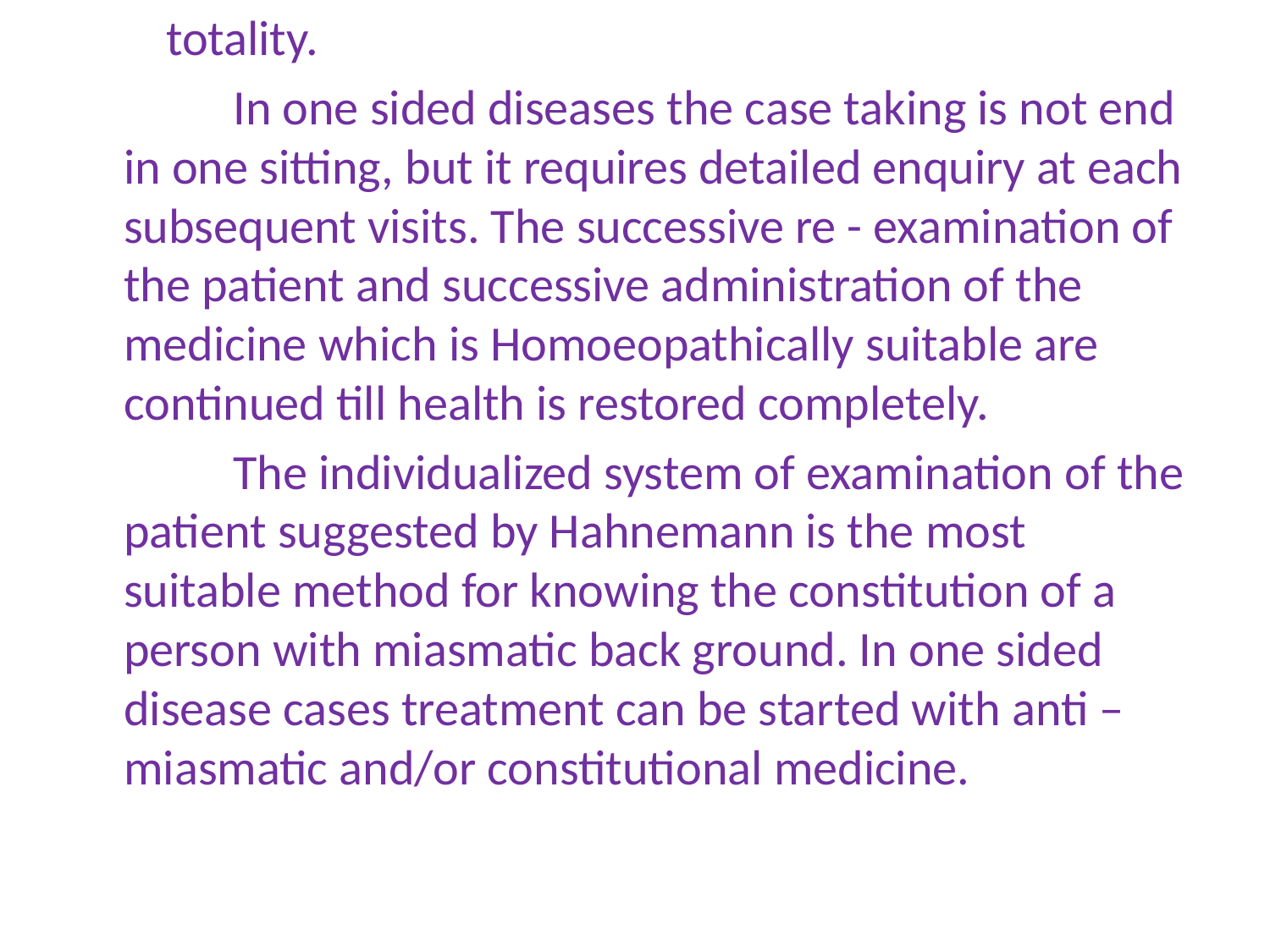

totality.
              In one sided diseases the case taking is not end in one sitting, but it requires detailed enquiry at each subsequent visits. The successive re - examination of the patient and successive administration of the medicine which is Homoeopathically suitable are continued till health is restored completely.
              The individualized system of examination of the patient suggested by Hahnemann is the most suitable method for knowing the constitution of a person with miasmatic back ground. In one sided disease cases treatment can be started with anti – miasmatic and/or constitutional medicine.